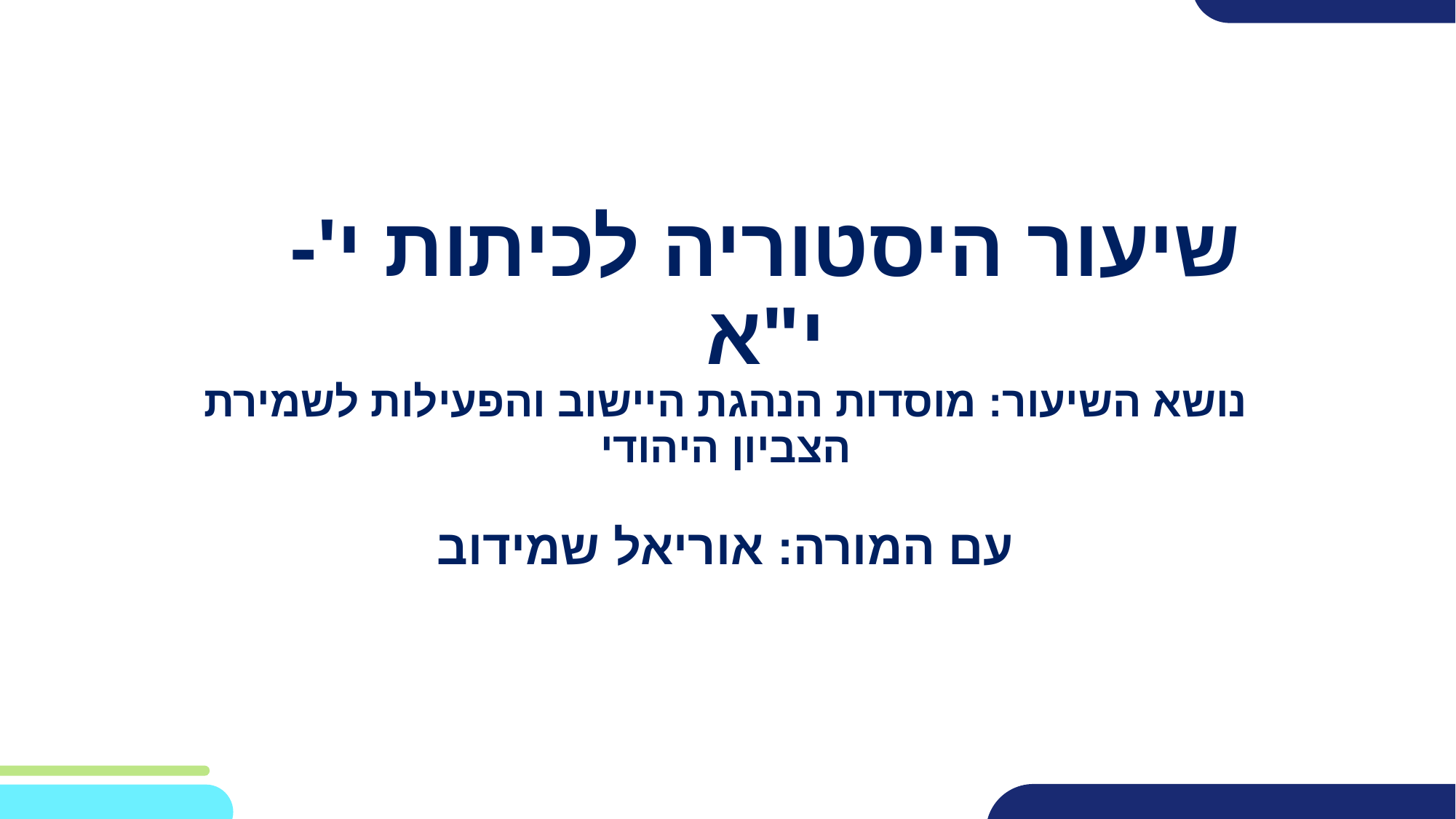

שיעור היסטוריה לכיתות י'-י"א
נושא השיעור: מוסדות הנהגת היישוב והפעילות לשמירת הצביון היהודי
עם המורה: אוריאל שמידוב